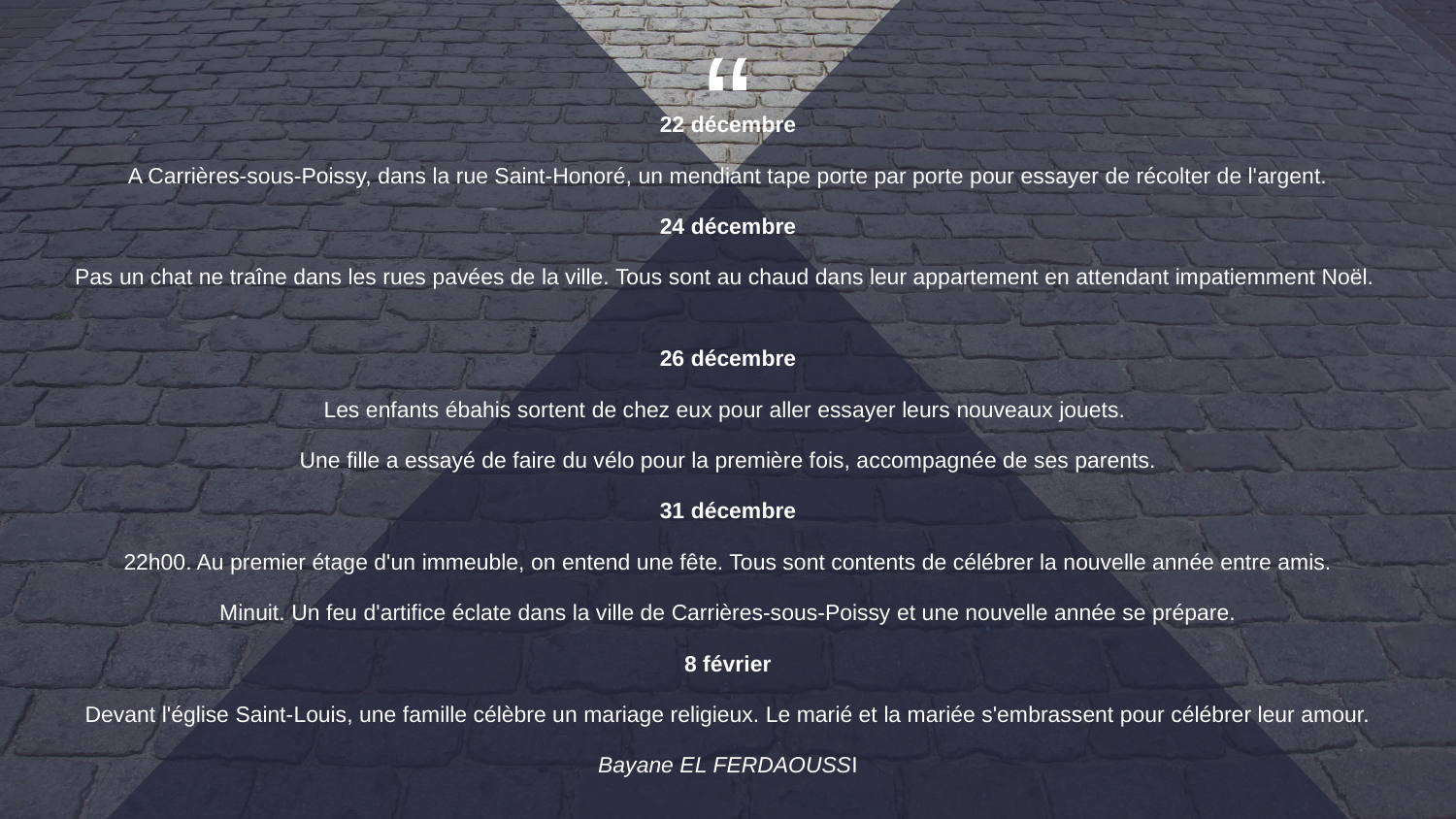

22 décembre
A Carrières-sous-Poissy, dans la rue Saint-Honoré, un mendiant tape porte par porte pour essayer de récolter de l'argent.
24 décembre
Pas un chat ne traîne dans les rues pavées de la ville. Tous sont au chaud dans leur appartement en attendant impatiemment Noël.
26 décembre
Les enfants ébahis sortent de chez eux pour aller essayer leurs nouveaux jouets.
Une fille a essayé de faire du vélo pour la première fois, accompagnée de ses parents.
31 décembre
22h00. Au premier étage d'un immeuble, on entend une fête. Tous sont contents de célébrer la nouvelle année entre amis.
Minuit. Un feu d'artifice éclate dans la ville de Carrières-sous-Poissy et une nouvelle année se prépare.
8 février
Devant l'église Saint-Louis, une famille célèbre un mariage religieux. Le marié et la mariée s'embrassent pour célébrer leur amour.
Bayane EL FERDAOUSSI